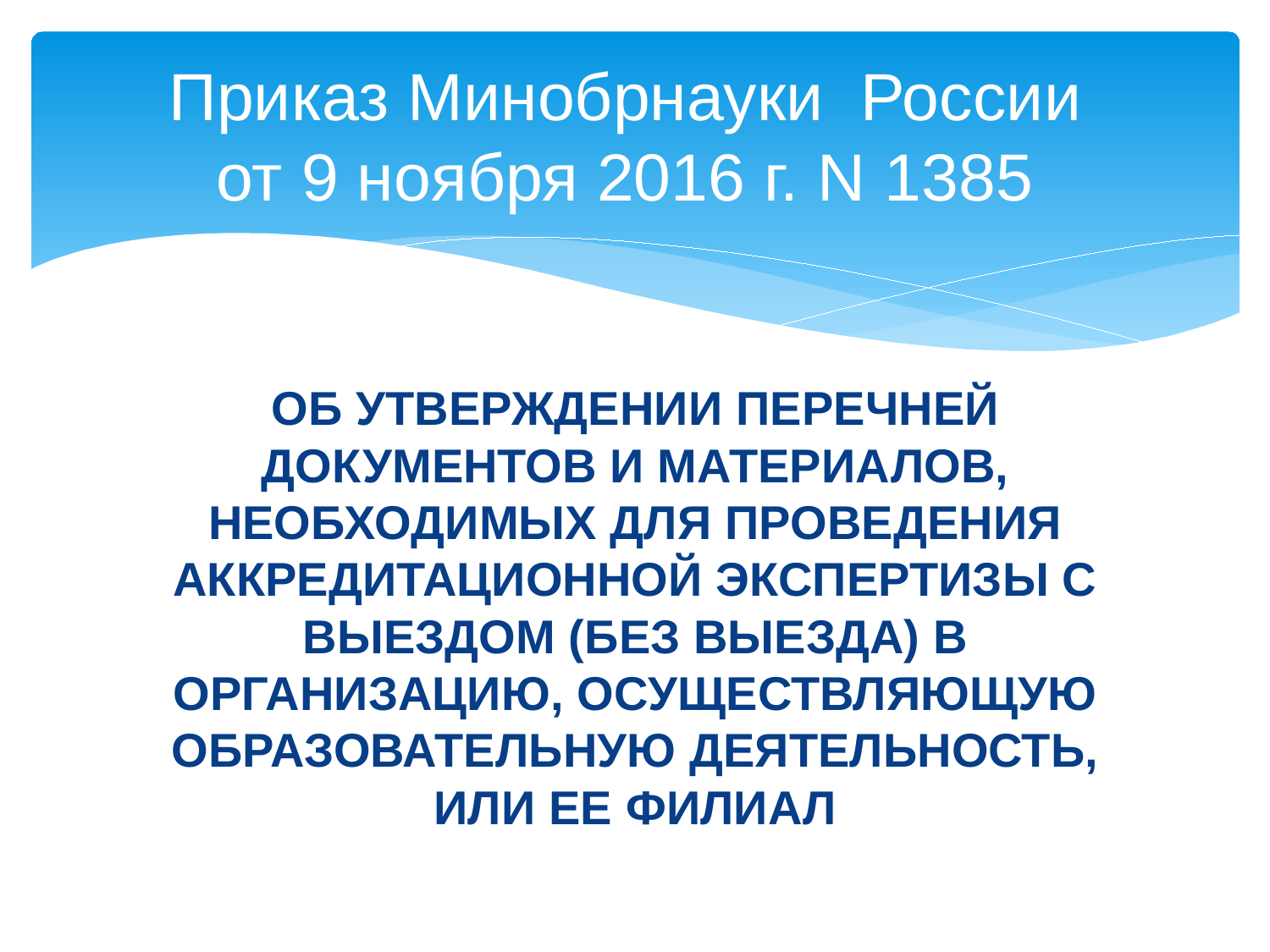

# Приказ Минобрнауки  России от 9 ноября 2016 г. N 1385
Об утверждении перечней документов и материалов, необходимых для проведения аккредитационной экспертизы с выездом (без выезда) в организацию, осуществляющую образовательную деятельность, или ее филиал